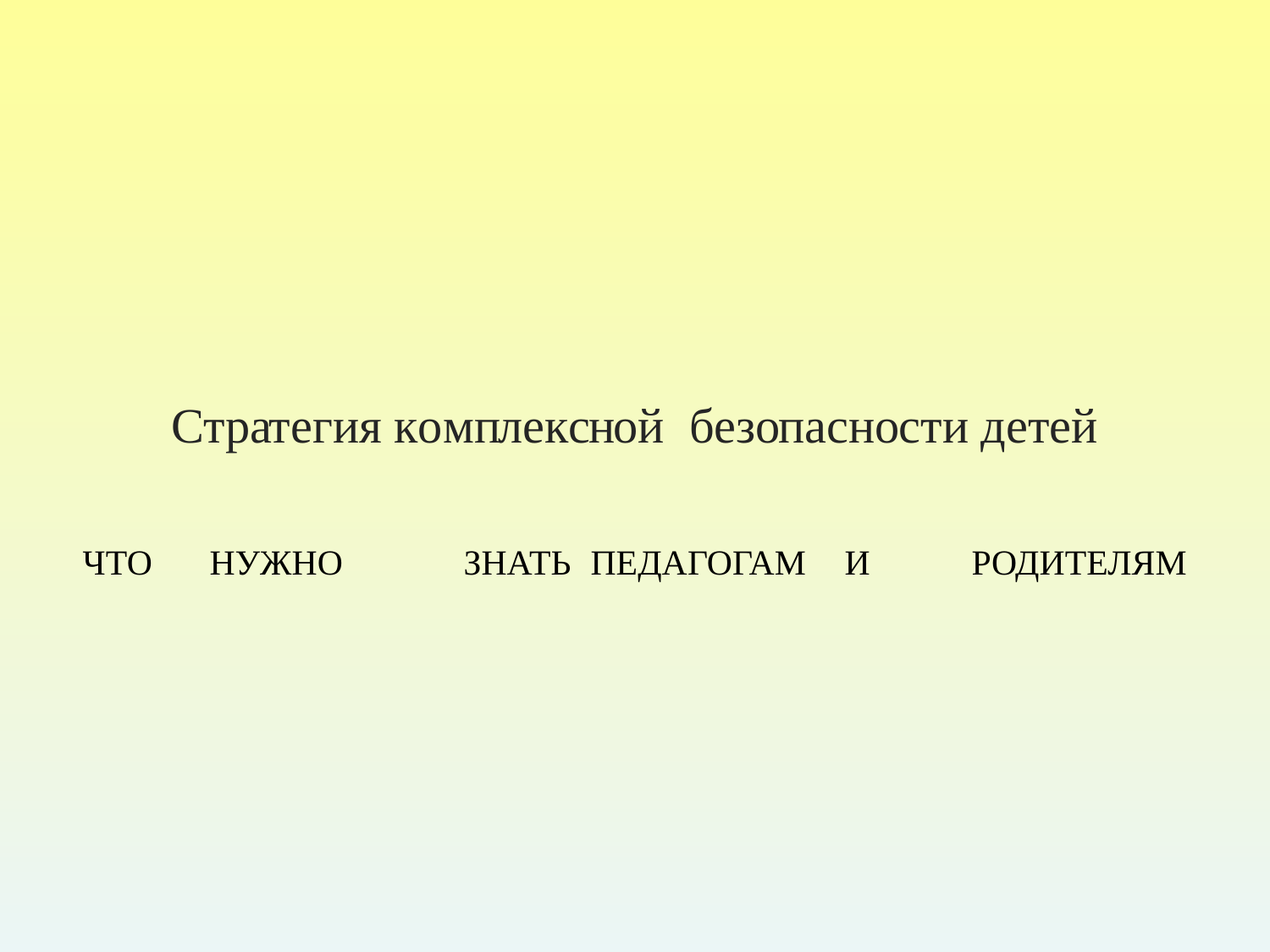

Стратегия комплексной  безопасности детей
ЧТО	НУЖНО	ЗНАТЬ	ПЕДАГОГАМ	И	РОДИТЕЛЯМ